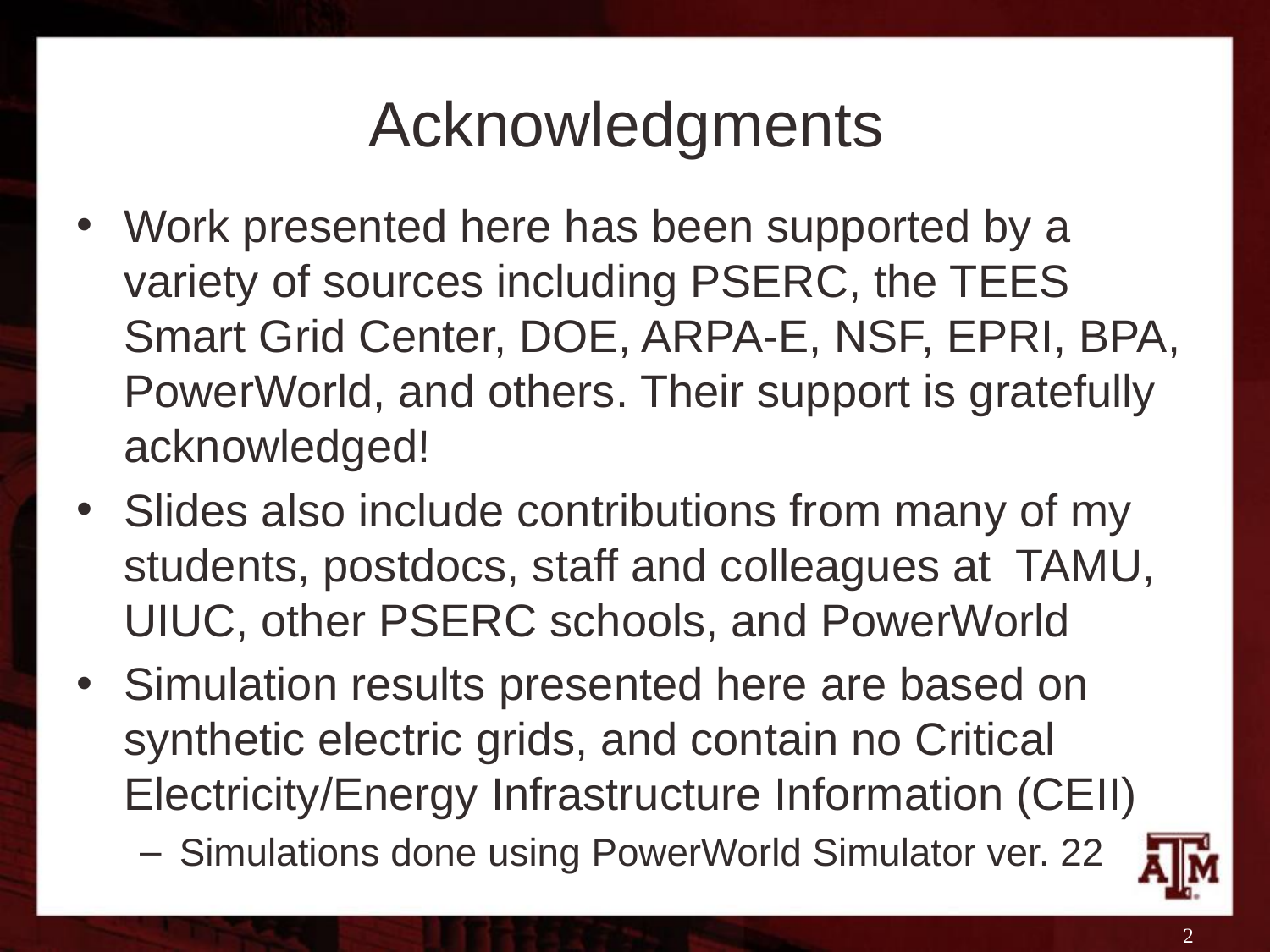

# Acknowledgments
Work presented here has been supported by a variety of sources including PSERC, the TEES Smart Grid Center, DOE, ARPA-E, NSF, EPRI, BPA, PowerWorld, and others. Their support is gratefully acknowledged!
Slides also include contributions from many of my students, postdocs, staff and colleagues at  TAMU, UIUC, other PSERC schools, and PowerWorld
Simulation results presented here are based on synthetic electric grids, and contain no Critical Electricity/Energy Infrastructure Information (CEII)
Simulations done using PowerWorld Simulator ver. 22

2